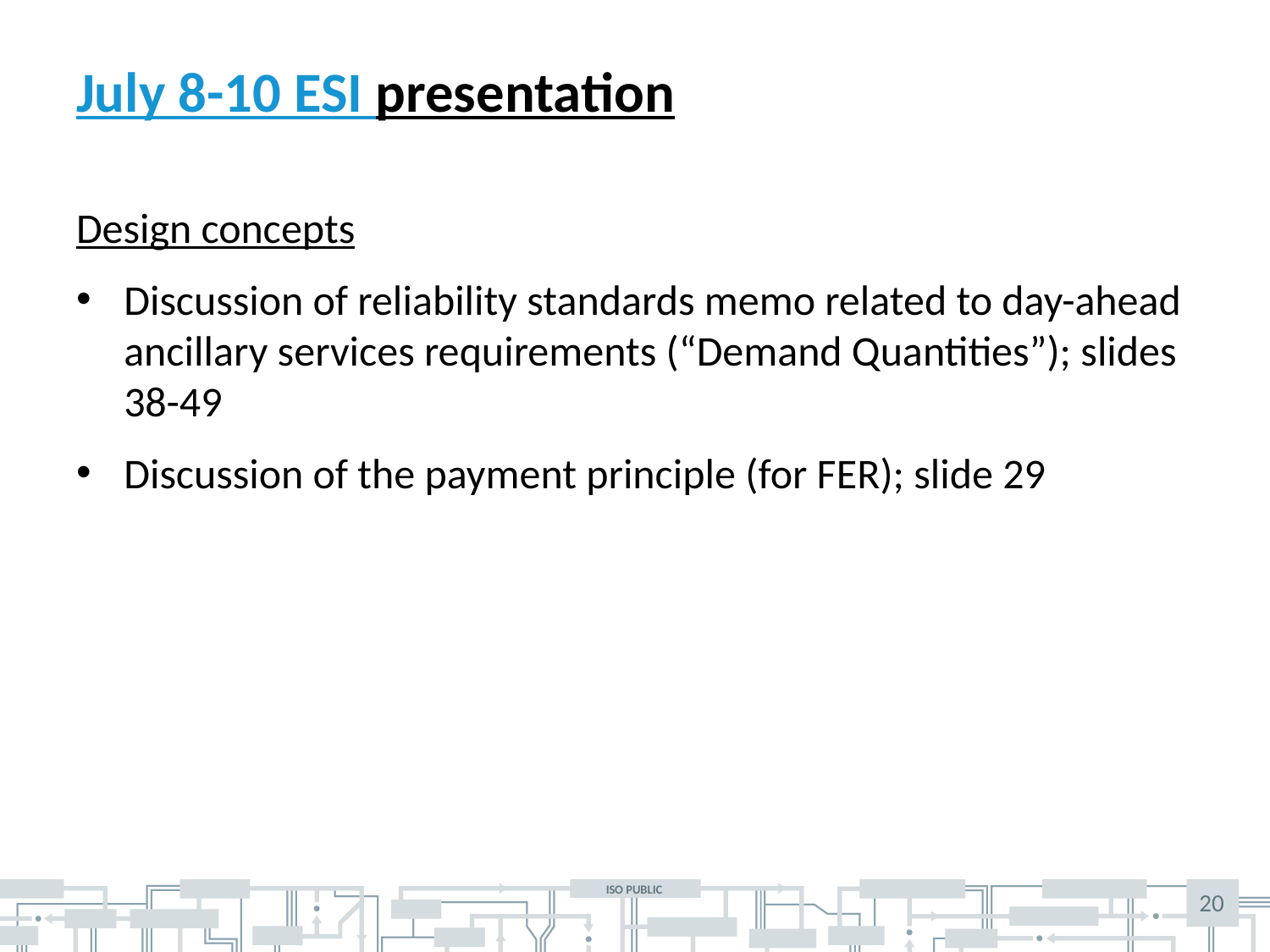

# July 8-10 ESI presentation
Design concepts
Discussion of reliability standards memo related to day-ahead ancillary services requirements (“Demand Quantities”); slides 38-49
Discussion of the payment principle (for FER); slide 29
20